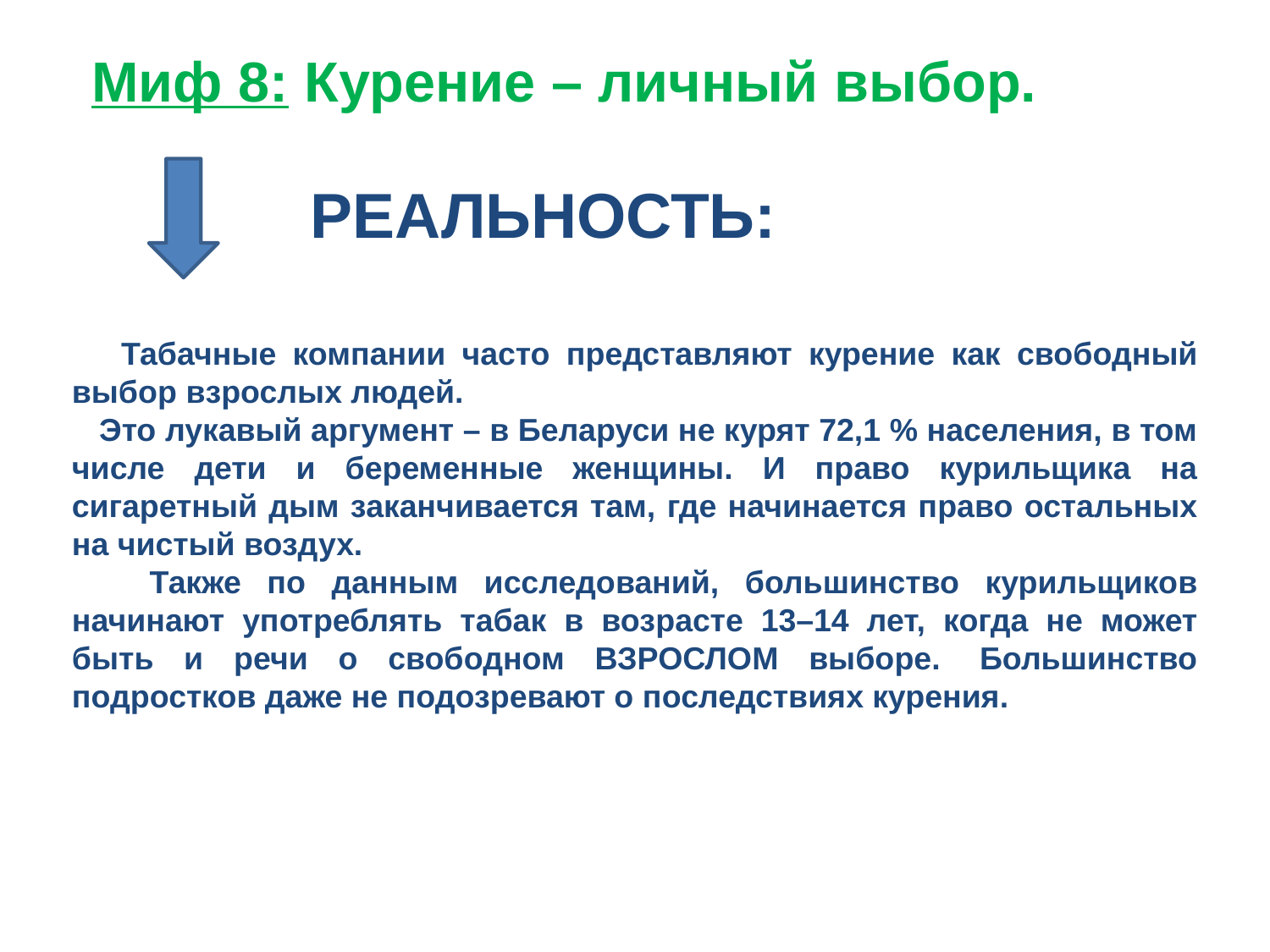

Миф 8: Курение – личный выбор.

РЕАЛЬНОСТЬ:
   Табачные компании часто представляют курение как свободный выбор взрослых людей.
   Это лукавый аргумент – в Беларуси не курят 72,1 % населения, в том числе дети и беременные женщины. И право курильщика на сигаретный дым заканчивается там, где начинается право остальных на чистый воздух.
   Также по данным исследований, большинство курильщиков начинают употреблять табак в возрасте 13–14 лет, когда не может быть и речи о свободном ВЗРОСЛОМ выборе.  Большинство подростков даже не подозревают о последствиях курения.